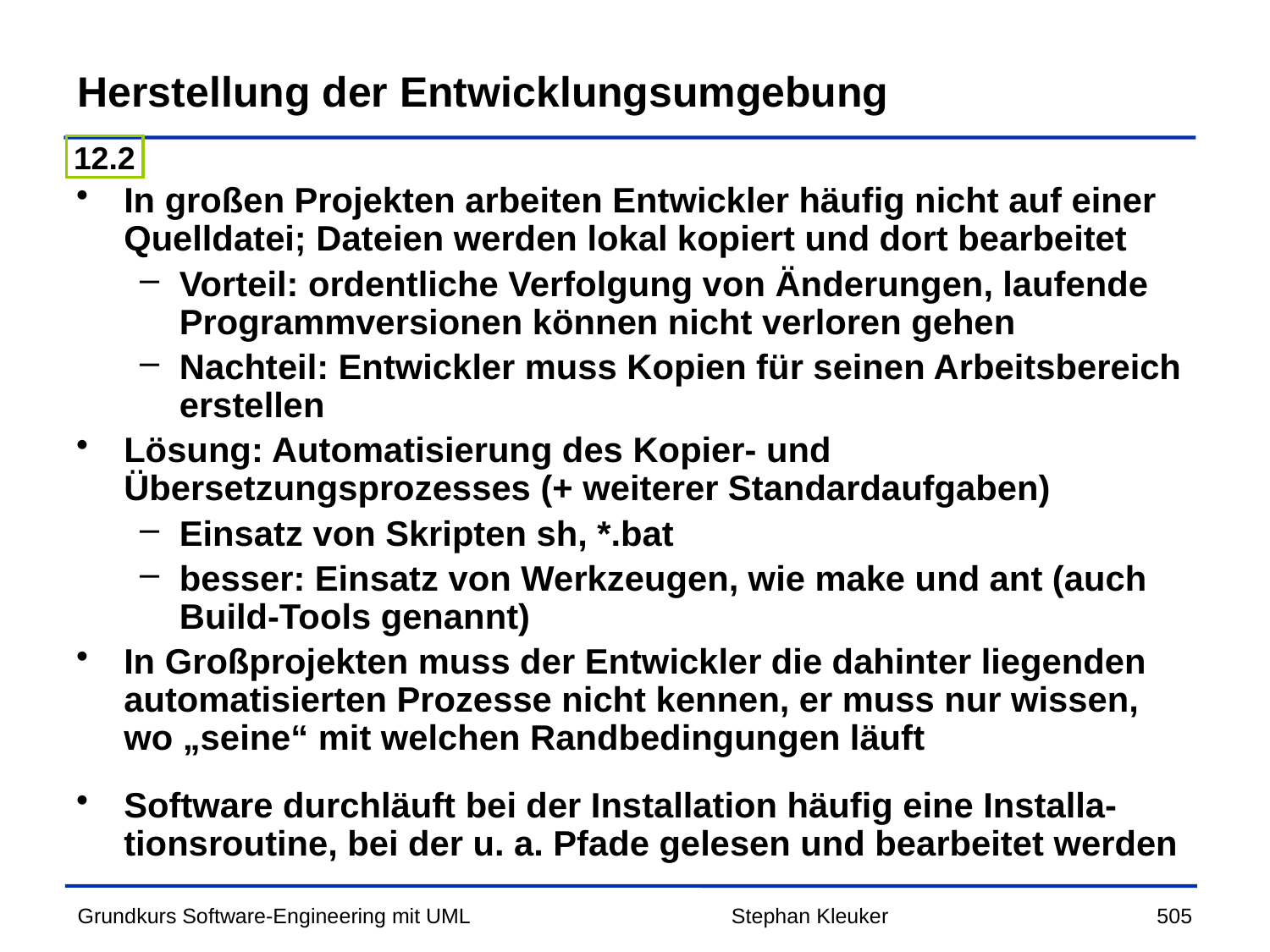

# Herstellung der Entwicklungsumgebung
12.2
In großen Projekten arbeiten Entwickler häufig nicht auf einer Quelldatei; Dateien werden lokal kopiert und dort bearbeitet
Vorteil: ordentliche Verfolgung von Änderungen, laufende Programmversionen können nicht verloren gehen
Nachteil: Entwickler muss Kopien für seinen Arbeitsbereich erstellen
Lösung: Automatisierung des Kopier- und Übersetzungsprozesses (+ weiterer Standardaufgaben)
Einsatz von Skripten sh, *.bat
besser: Einsatz von Werkzeugen, wie make und ant (auch Build-Tools genannt)
In Großprojekten muss der Entwickler die dahinter liegenden automatisierten Prozesse nicht kennen, er muss nur wissen, wo „seine“ mit welchen Randbedingungen läuft

Software durchläuft bei der Installation häufig eine Installa-tionsroutine, bei der u. a. Pfade gelesen und bearbeitet werden

Stephan Kleuker